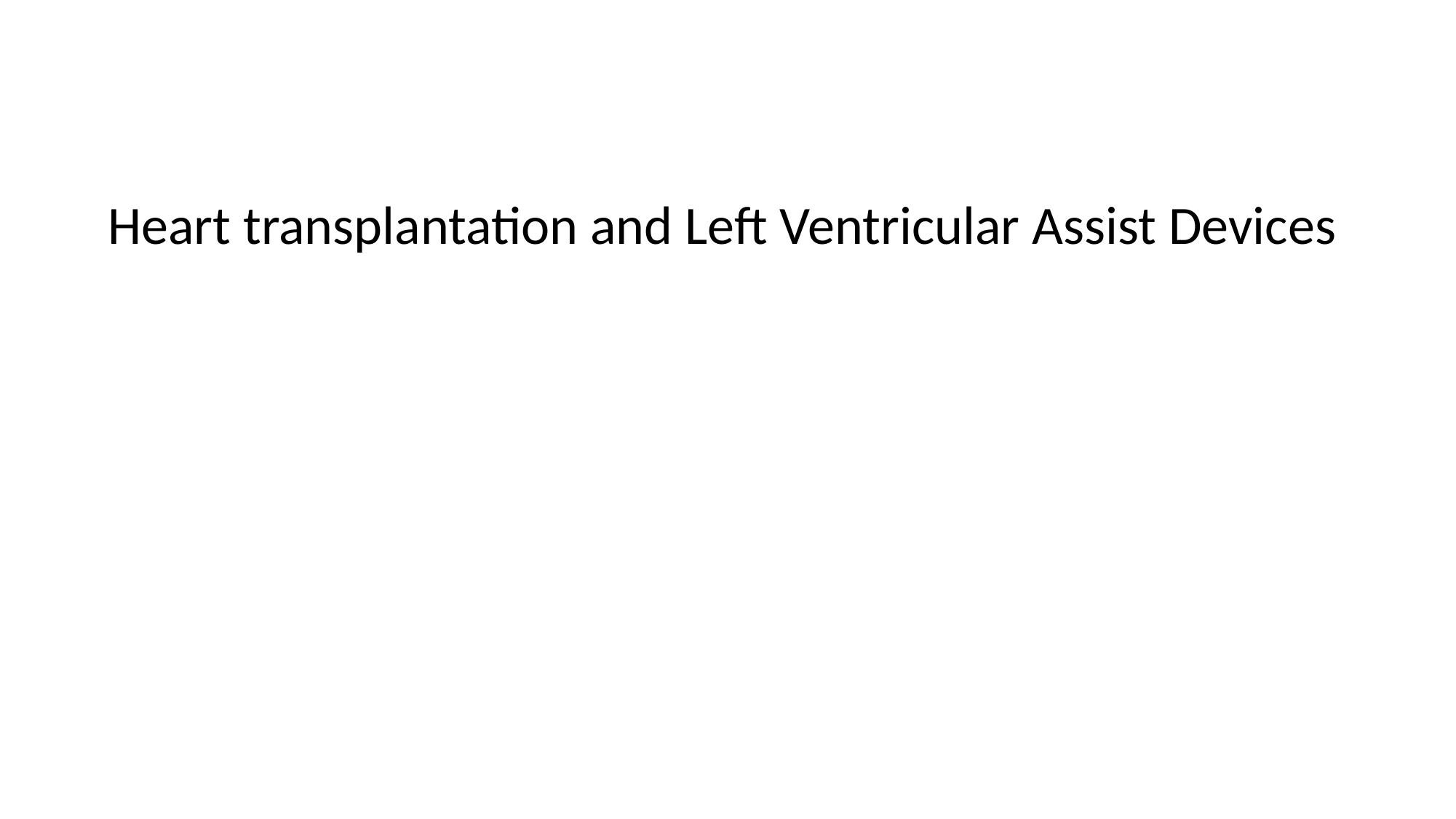

# Heart transplantation and Left Ventricular Assist Devices